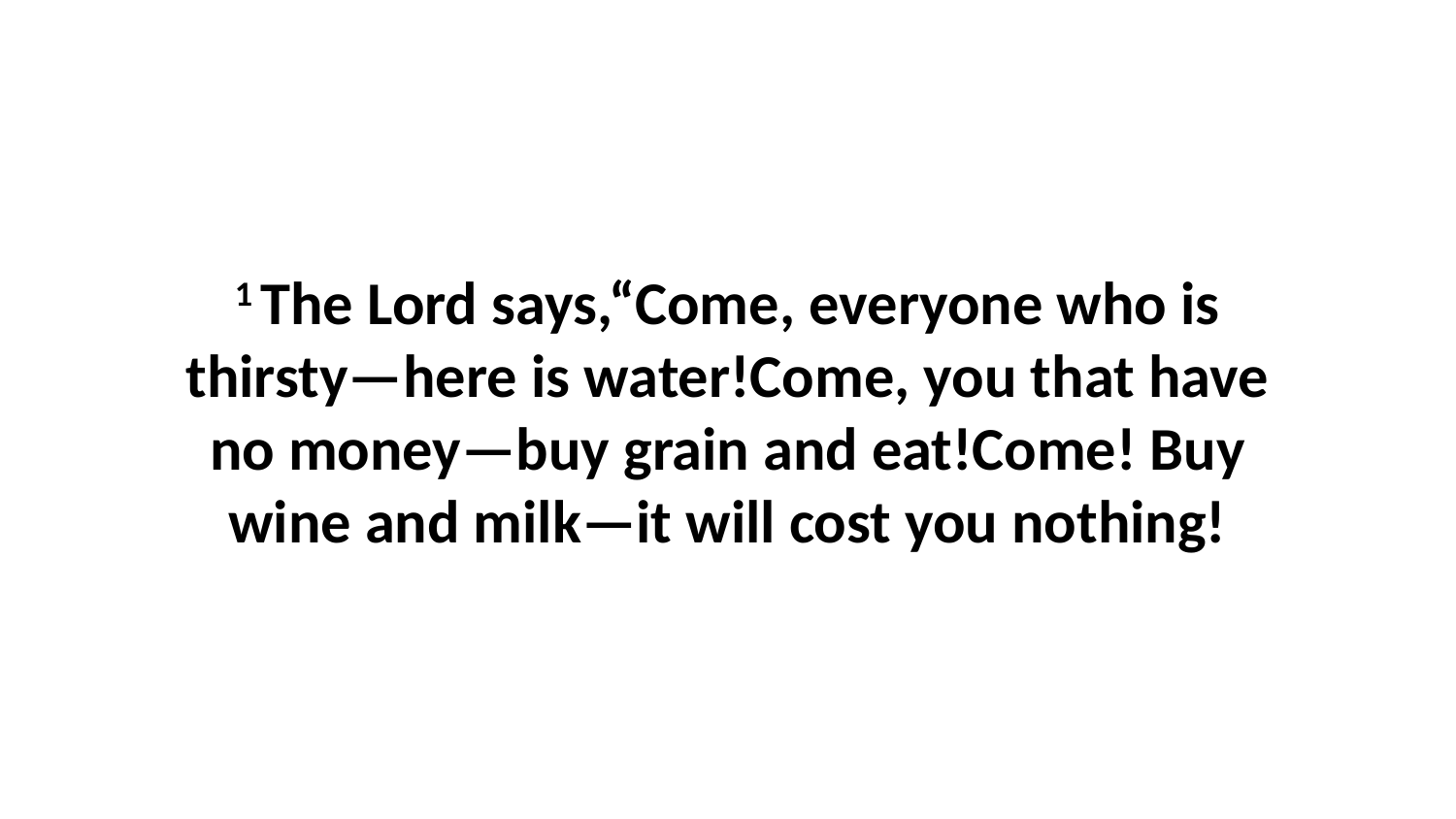

1 The Lord says,“Come, everyone who is thirsty—here is water!Come, you that have no money—buy grain and eat!Come! Buy wine and milk—it will cost you nothing!